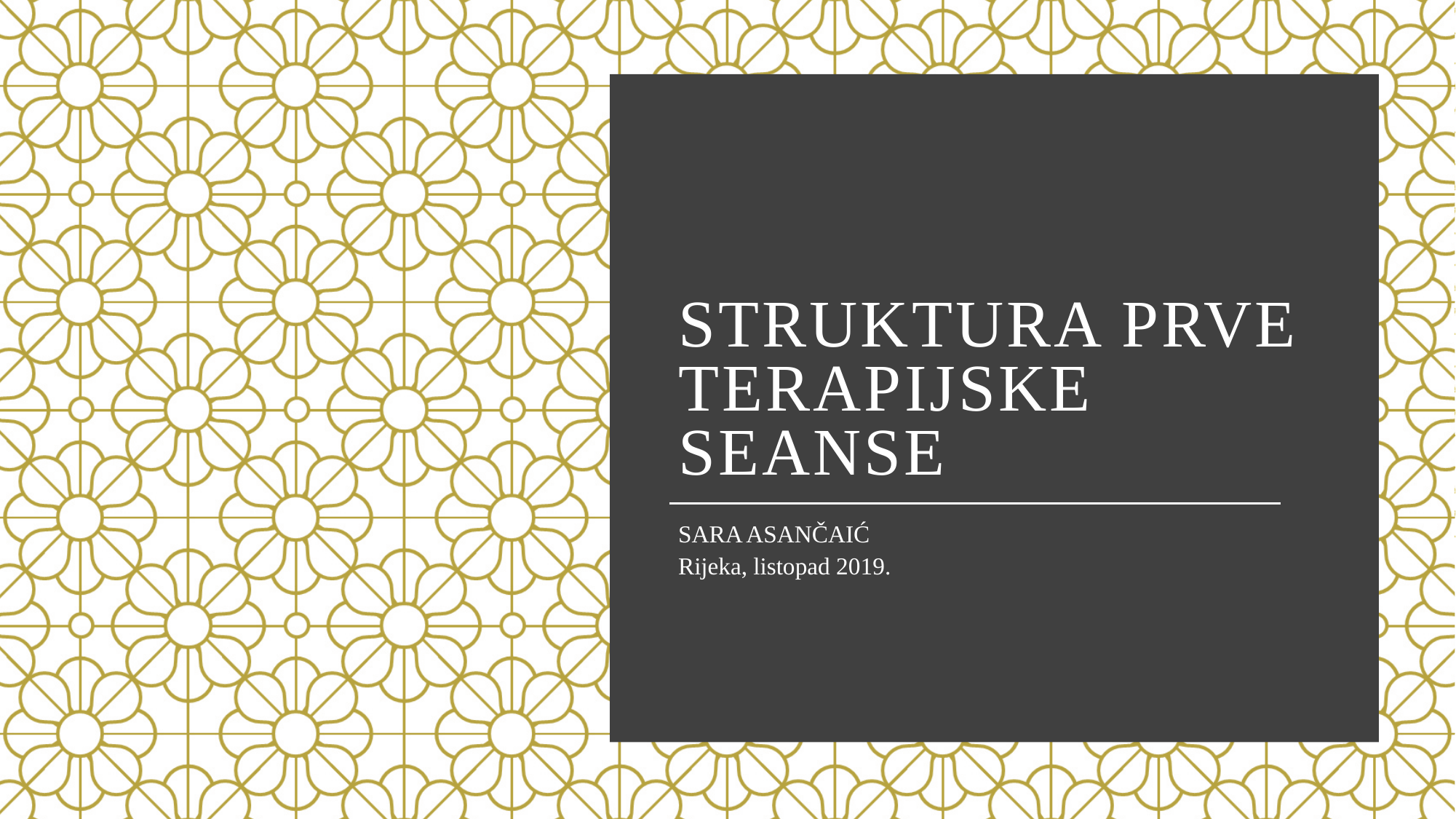

# STRUKTURA PRVE TERAPIJSKE SEANSE
SARA ASANČAIĆ
Rijeka, listopad 2019.